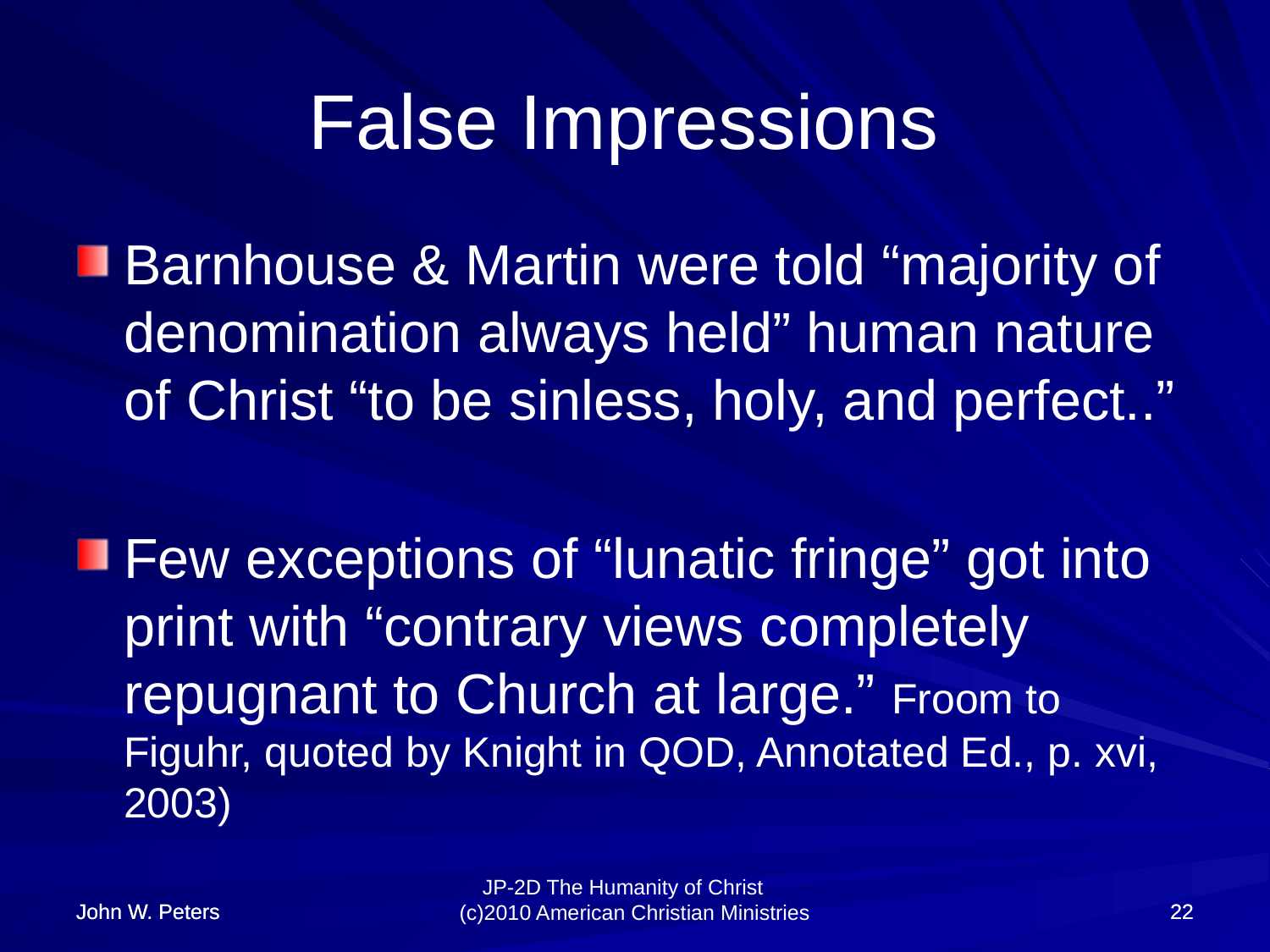

# False Impressions
Barnhouse & Martin were told “majority of denomination always held” human nature of Christ “to be sinless, holy, and perfect..”

Few exceptions of “lunatic fringe” got into print with “contrary views completely repugnant to Church at large.” Froom to Figuhr, quoted by Knight in QOD, Annotated Ed., p. xvi, 2003)
John W. Peters
John W. Peters
22
22
JP-2D The Humanity of Christ     (c)2010 American Christian Ministries